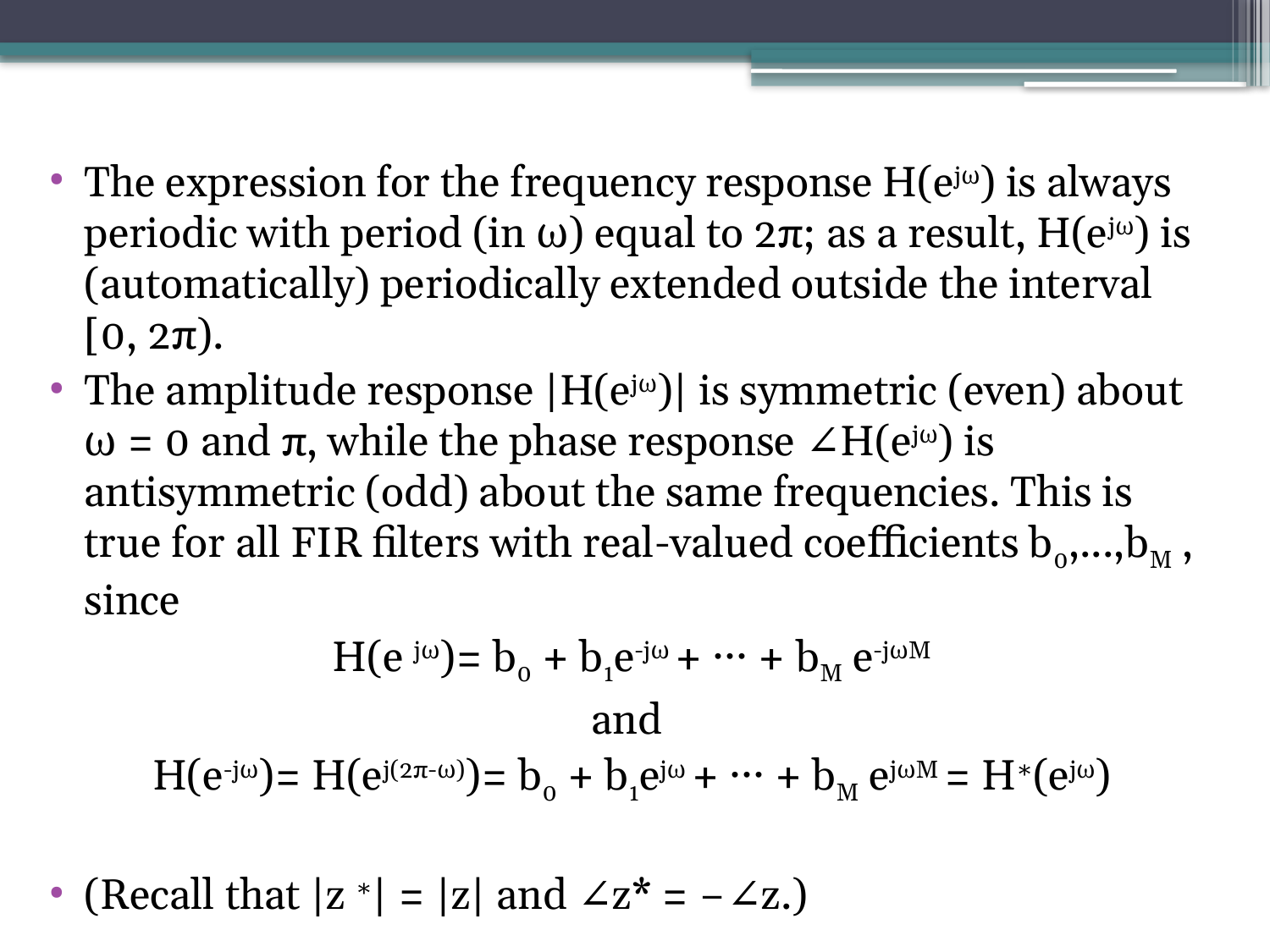

The expression for the frequency response H(ejω) is always periodic with period (in ω) equal to 2π; as a result, H(ejω) is (automatically) periodically extended outside the interval [0, 2π).
The amplitude response |H(ejω)| is symmetric (even) about ω = 0 and π, while the phase response ∠H(ejω) is antisymmetric (odd) about the same frequencies. This is true for all FIR ﬁlters with real-valued coeﬃcients b0,...,bM , since
H(e jω)= b0 + b1e-jω + ··· + bM e-jωM
and
H(e-jω)= H(ej(2π-ω))= b0 + b1ejω + ··· + bM ejωM = H∗(ejω)

(Recall that |z ∗| = |z| and ∠z* = −∠z.)